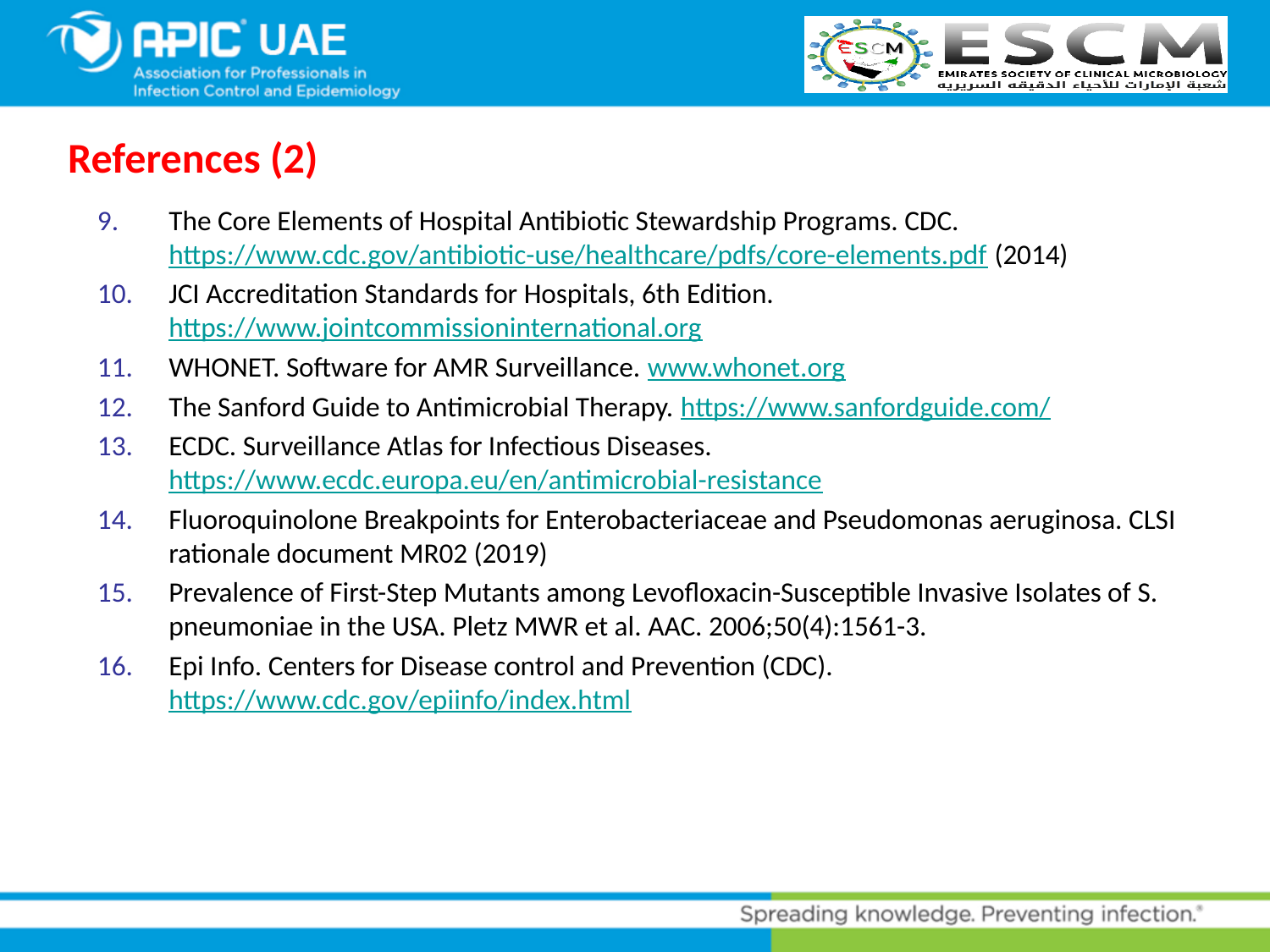

# References (2)
The Core Elements of Hospital Antibiotic Stewardship Programs. CDC. https://www.cdc.gov/antibiotic-use/healthcare/pdfs/core-elements.pdf (2014)
JCI Accreditation Standards for Hospitals, 6th Edition. https://www.jointcommissioninternational.org
WHONET. Software for AMR Surveillance. www.whonet.org
The Sanford Guide to Antimicrobial Therapy. https://www.sanfordguide.com/
ECDC. Surveillance Atlas for Infectious Diseases. https://www.ecdc.europa.eu/en/antimicrobial-resistance
Fluoroquinolone Breakpoints for Enterobacteriaceae and Pseudomonas aeruginosa. CLSI rationale document MR02 (2019)
Prevalence of First-Step Mutants among Levofloxacin-Susceptible Invasive Isolates of S. pneumoniae in the USA. Pletz MWR et al. AAC. 2006;50(4):1561-3.
Epi Info. Centers for Disease control and Prevention (CDC). https://www.cdc.gov/epiinfo/index.html